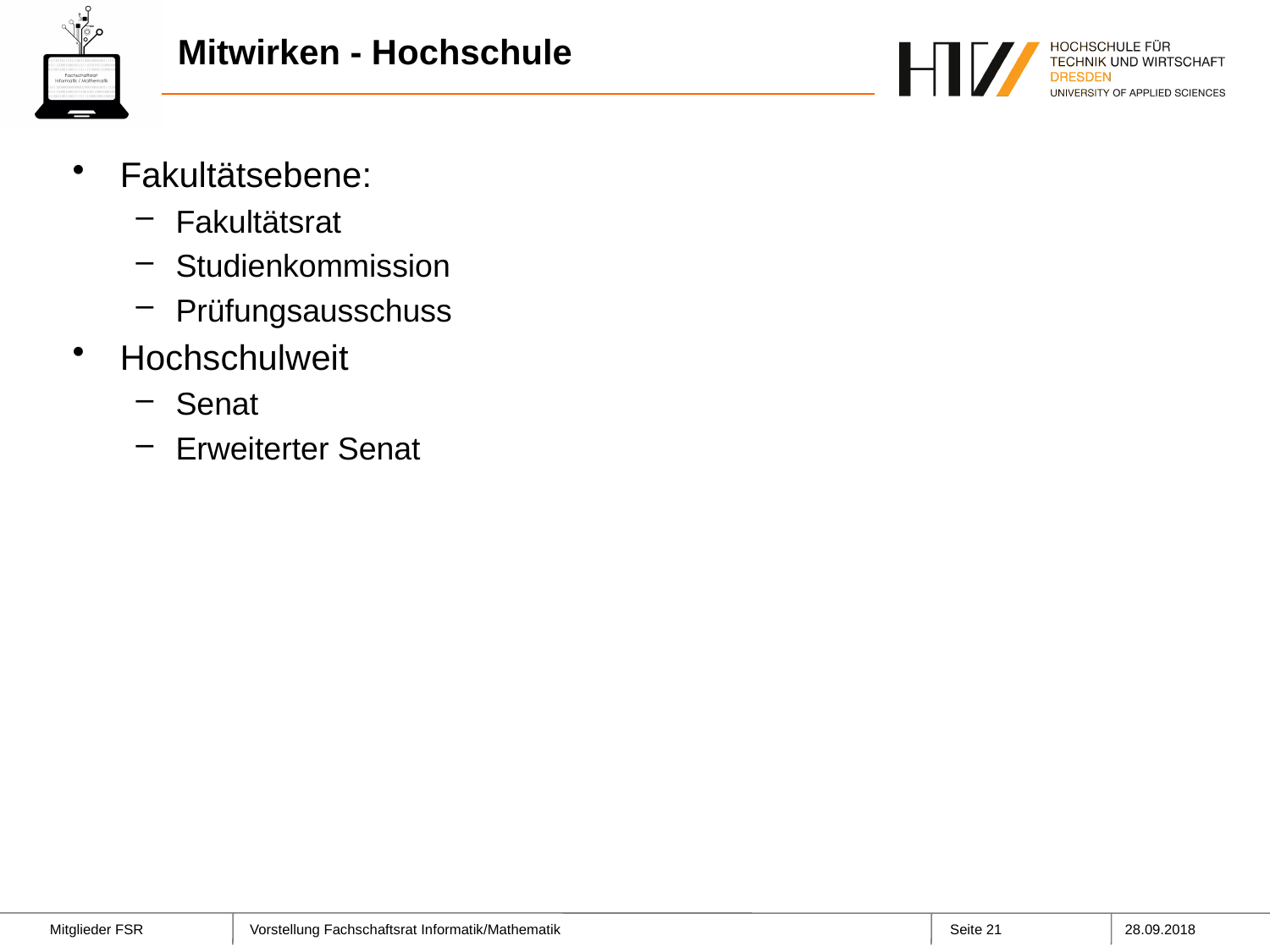

# Mitwirken - Hochschule
Fakultätsebene:
Fakultätsrat
Studienkommission
Prüfungsausschuss
Hochschulweit
Senat
Erweiterter Senat